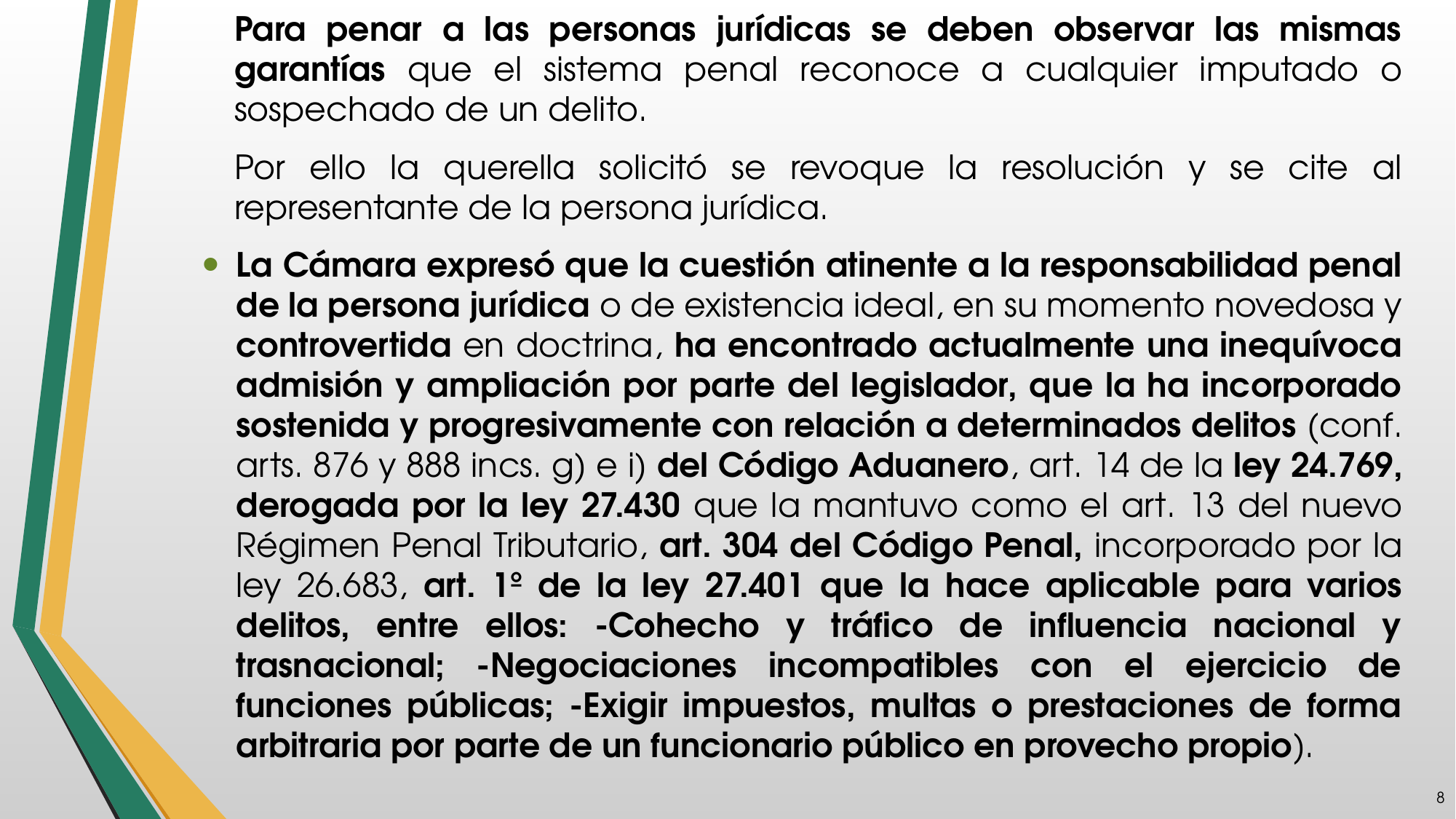

Para penar a las personas jurídicas se deben observar las mismas garantías que el sistema penal reconoce a cualquier imputado o sospechado de un delito.
Por ello la querella solicitó se revoque la resolución y se cite al representante de la persona jurídica.
La Cámara expresó que la cuestión atinente a la responsabilidad penal de la persona jurídica o de existencia ideal, en su momento novedosa y controvertida en doctrina, ha encontrado actualmente una inequívoca admisión y ampliación por parte del legislador, que la ha incorporado sostenida y progresivamente con relación a determinados delitos (conf. arts. 876 y 888 incs. g) e i) del Código Aduanero, art. 14 de la ley 24.769, derogada por la ley 27.430 que la mantuvo como el art. 13 del nuevo Régimen Penal Tributario, art. 304 del Código Penal, incorporado por la ley 26.683, art. 1º de la ley 27.401 que la hace aplicable para varios delitos, entre ellos: -Cohecho y tráfico de influencia nacional y trasnacional; -Negociaciones incompatibles con el ejercicio de funciones públicas; -Exigir impuestos, multas o prestaciones de forma arbitraria por parte de un funcionario público en provecho propio).

8